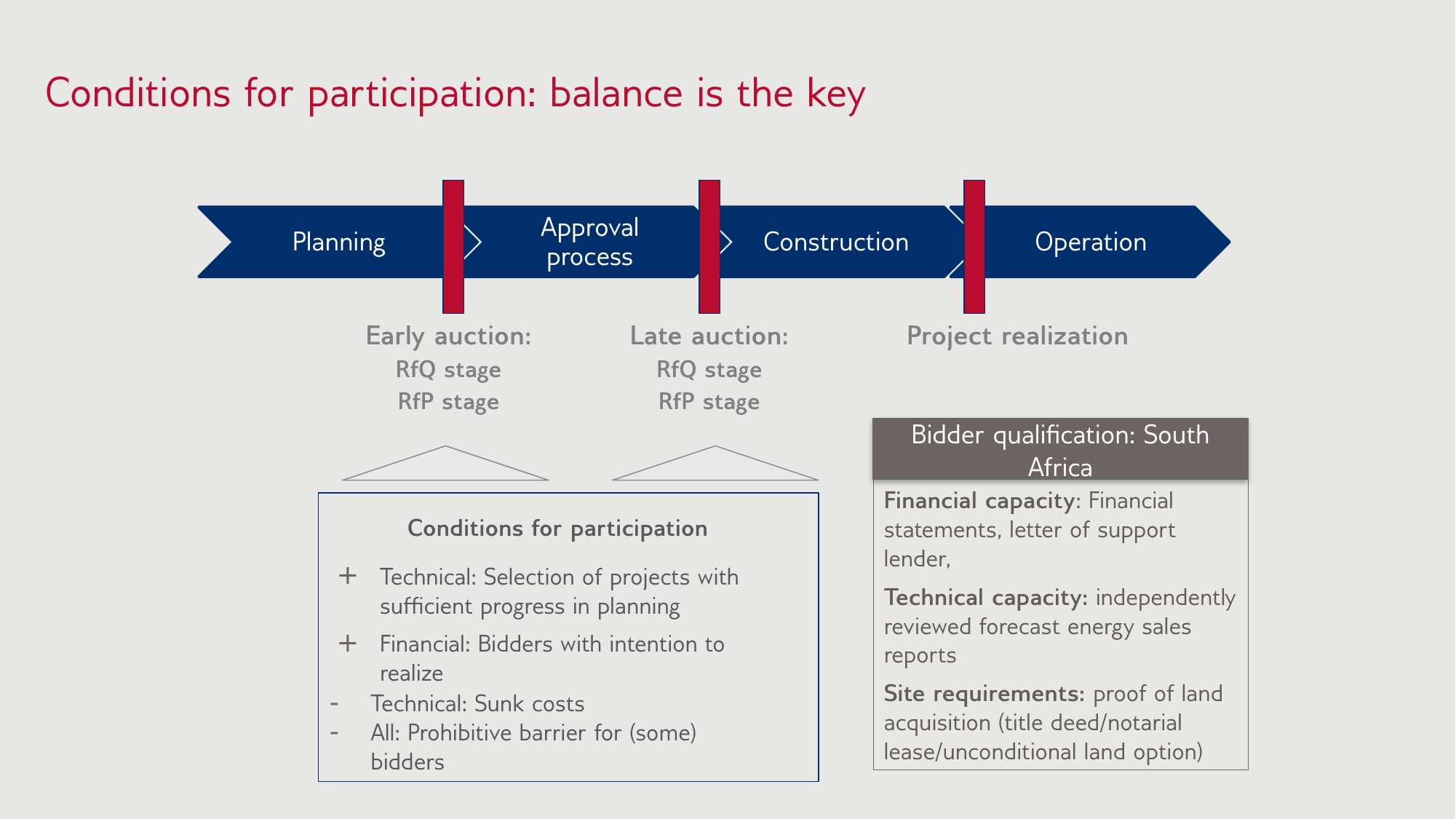

# Conditions for participation: balance is the key

Planning

Approval process

Construction

Operation
Early auction:
RfQ stage
RfP stage
Late auction:
RfQ stage
RfP stage
Project realization
Bidder qualification: South Africa

Financial capacity: Financial statements, letter of support lender,
Technical capacity: independently reviewed forecast energy sales reports
Site requirements: proof of land acquisition (title deed/notarial lease/unconditional land option)
Conditions for participation
Technical: Selection of projects with sufficient progress in planning
Financial: Bidders with intention to realize
Technical: Sunk costs
All: Prohibitive barrier for (some) bidders
12